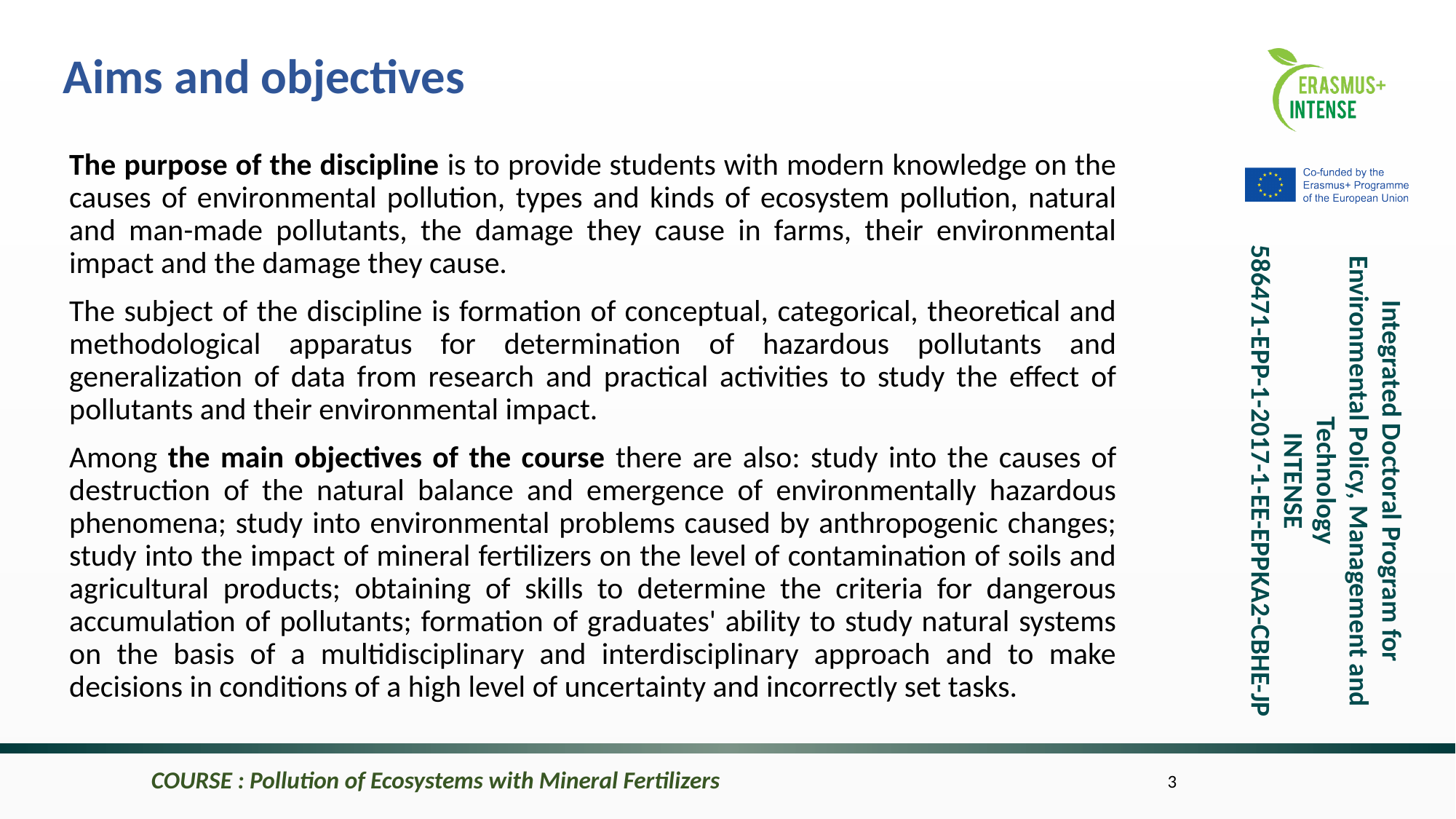

Aims and objectives
The purpose of the discipline is to provide students with modern knowledge on the causes of environmental pollution, types and kinds of ecosystem pollution, natural and man-made pollutants, the damage they cause in farms, their environmental impact and the damage they cause.
The subject of the discipline is formation of conceptual, categorical, theoretical and methodological apparatus for determination of hazardous pollutants and generalization of data from research and practical activities to study the effect of pollutants and their environmental impact.
Among the main objectives of the course there are also: study into the causes of destruction of the natural balance and emergence of environmentally hazardous phenomena; study into environmental problems caused by anthropogenic changes; study into the impact of mineral fertilizers on the level of contamination of soils and agricultural products; obtaining of skills to determine the criteria for dangerous accumulation of pollutants; formation of graduates' ability to study natural systems on the basis of a multidisciplinary and interdisciplinary approach and to make decisions in conditions of a high level of uncertainty and incorrectly set tasks.
COURSE : Pollution of Ecosystems with Mineral Fertilizers
3